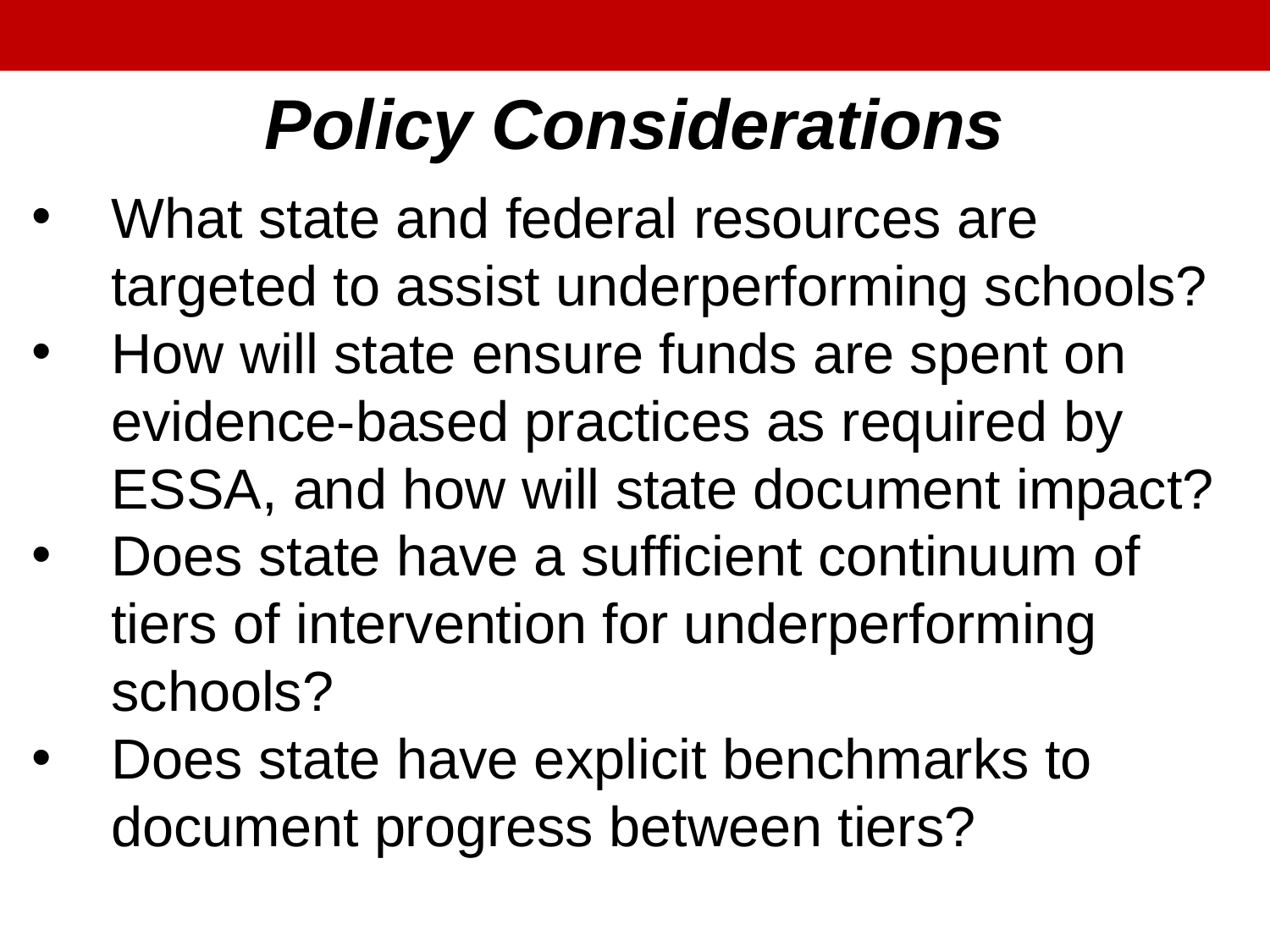

# Policy Considerations

What state and federal resources are targeted to assist underperforming schools?
How will state ensure funds are spent on evidence-based practices as required by ESSA, and how will state document impact?
Does state have a sufficient continuum of tiers of intervention for underperforming schools?
Does state have explicit benchmarks to document progress between tiers?